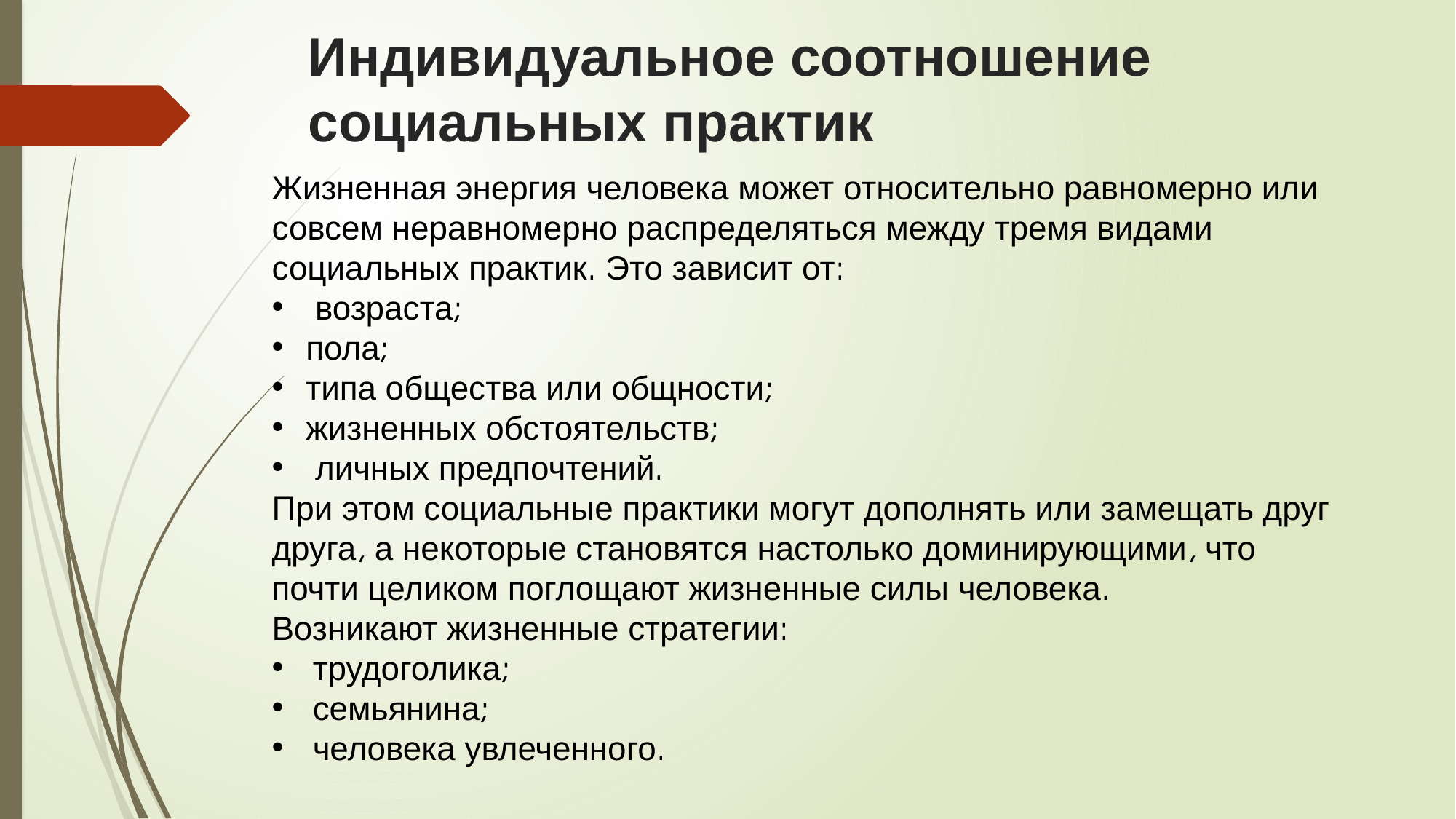

# Индивидуальное соотношение социальных практик
Жизненная энергия человека может относительно равномерно или совсем неравномерно распределяться между тремя видами социальных практик. Это зависит от:
 возраста;
пола;
типа общества или общности;
жизненных обстоятельств;
 личных предпочтений.
При этом социальные практики могут дополнять или замещать друг друга, а некоторые становятся настолько доминирующими, что почти целиком поглощают жизненные силы человека.
Возникают жизненные стратегии:
трудоголика;
семьянина;
человека увлеченного.